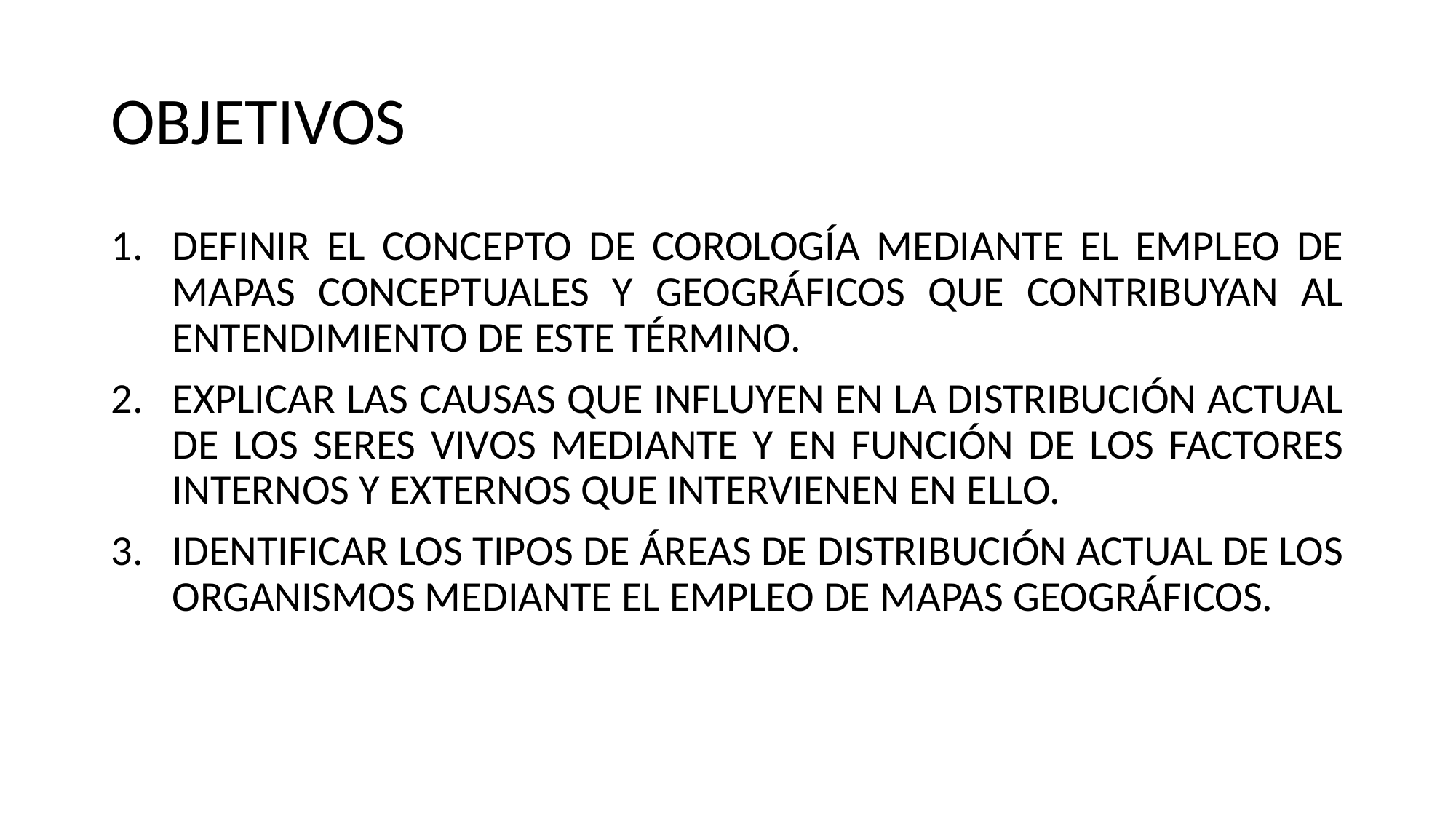

# OBJETIVOS
DEFINIR EL CONCEPTO DE COROLOGÍA MEDIANTE EL EMPLEO DE MAPAS CONCEPTUALES Y GEOGRÁFICOS QUE CONTRIBUYAN AL ENTENDIMIENTO DE ESTE TÉRMINO.
EXPLICAR LAS CAUSAS QUE INFLUYEN EN LA DISTRIBUCIÓN ACTUAL DE LOS SERES VIVOS MEDIANTE Y EN FUNCIÓN DE LOS FACTORES INTERNOS Y EXTERNOS QUE INTERVIENEN EN ELLO.
IDENTIFICAR LOS TIPOS DE ÁREAS DE DISTRIBUCIÓN ACTUAL DE LOS ORGANISMOS MEDIANTE EL EMPLEO DE MAPAS GEOGRÁFICOS.